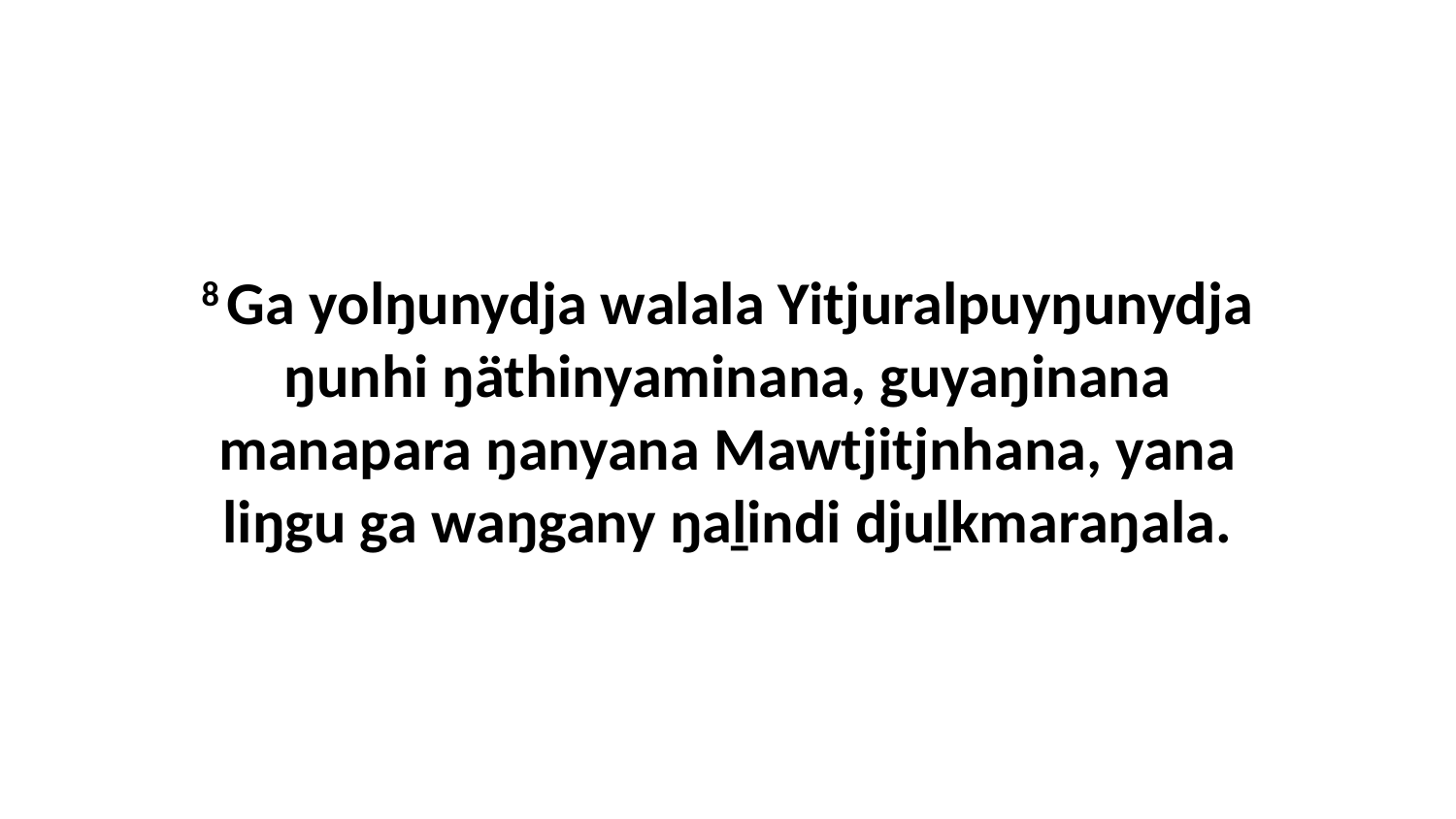

8 Ga yolŋunydja walala Yitjuralpuyŋunydja ŋunhi ŋäthinyaminana, guyaŋinana manapara ŋanyana Mawtjitjnhana, yana liŋgu ga waŋgany ŋaḻindi djuḻkmaraŋala.